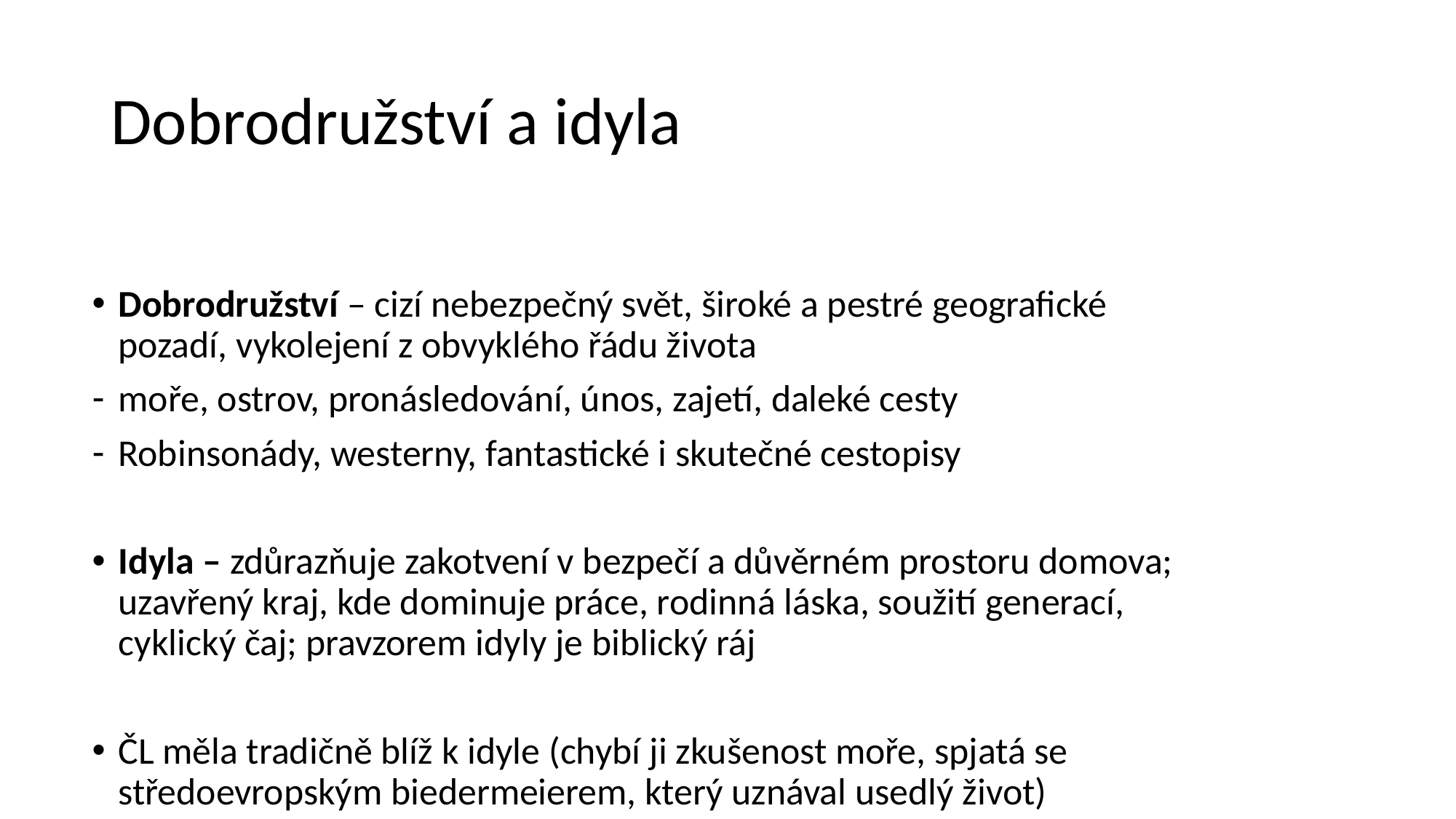

# Dobrodružství a idyla
Dobrodružství – cizí nebezpečný svět, široké a pestré geografické pozadí, vykolejení z obvyklého řádu života
moře, ostrov, pronásledování, únos, zajetí, daleké cesty
Robinsonády, westerny, fantastické i skutečné cestopisy

Idyla – zdůrazňuje zakotvení v bezpečí a důvěrném prostoru domova; uzavřený kraj, kde dominuje práce, rodinná láska, soužití generací, cyklický čaj; pravzorem idyly je biblický ráj

ČL měla tradičně blíž k idyle (chybí ji zkušenost moře, spjatá se středoevropským biedermeierem, který uznával usedlý život)